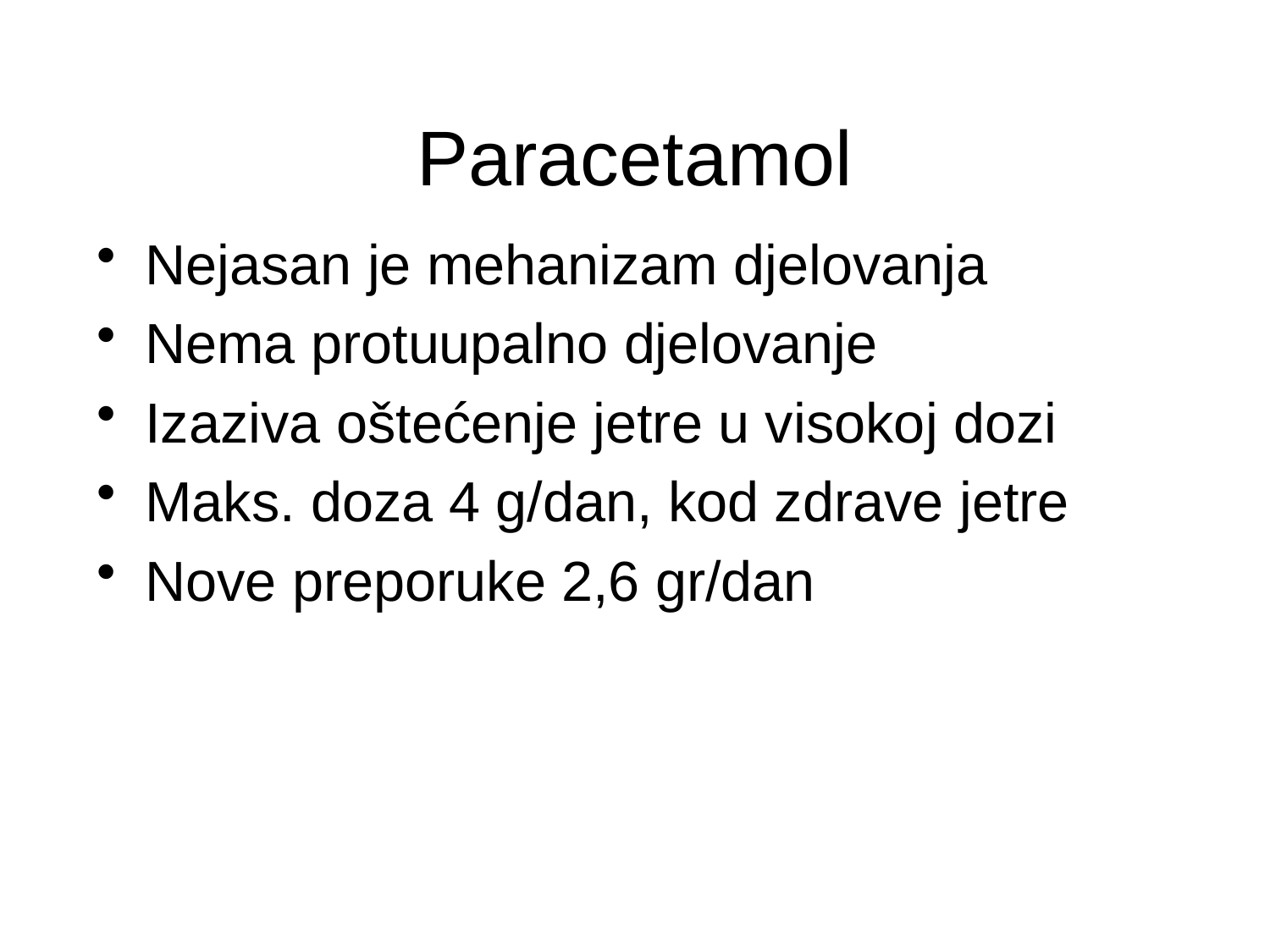

Paracetamol
Nejasan je mehanizam djelovanja
Nema protuupalno djelovanje
Izaziva oštećenje jetre u visokoj dozi
Maks. doza 4 g/dan, kod zdrave jetre
Nove preporuke 2,6 gr/dan